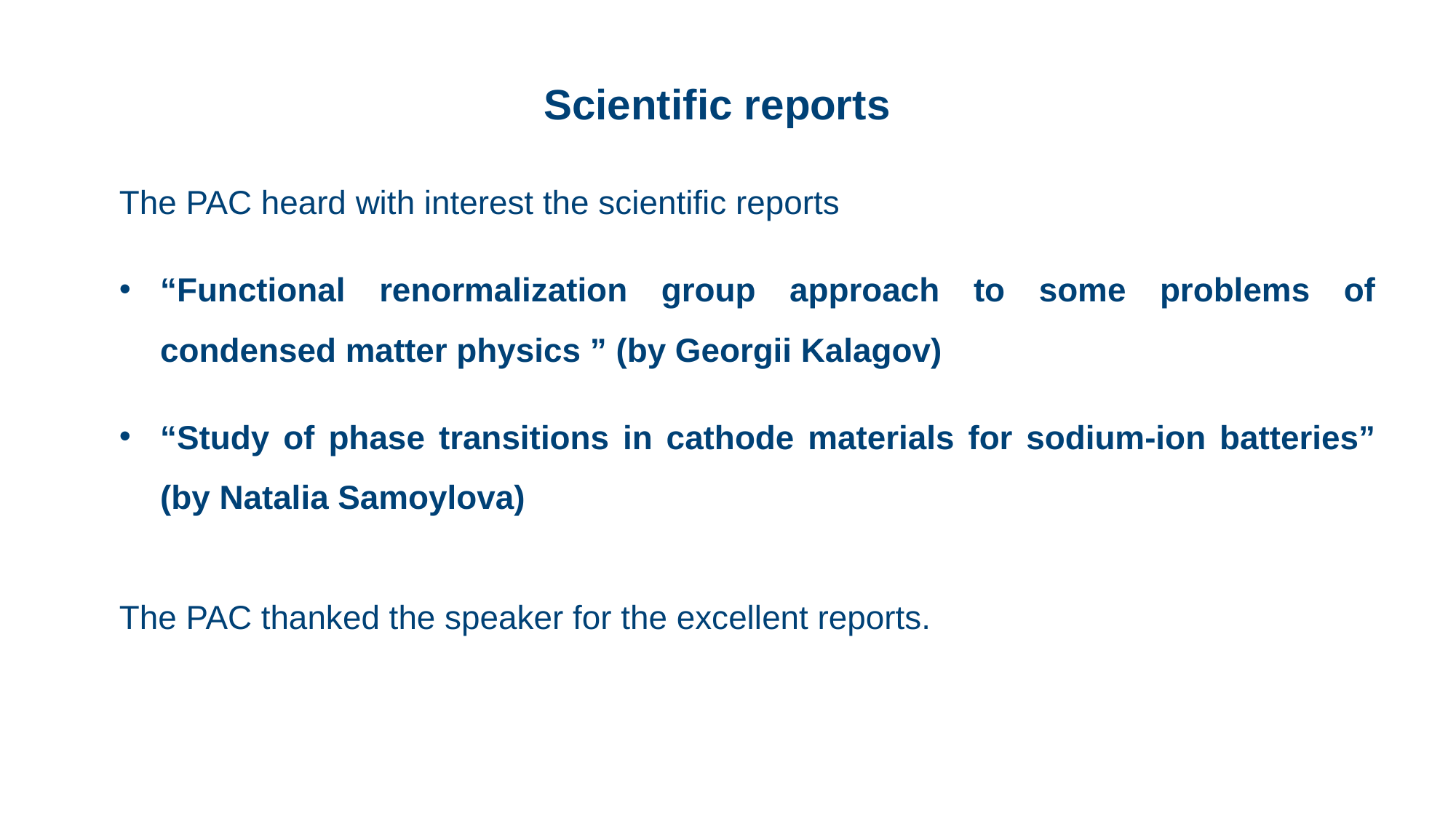

Scientific reports
The PAC heard with interest the scientific reports
“Functional renormalization group approach to some problems of condensed matter physics ” (by Georgii Kalagov)
“Study of phase transitions in cathode materials for sodium-ion batteries” (by Natalia Samoylova)

The PAC thanked the speaker for the excellent reports.